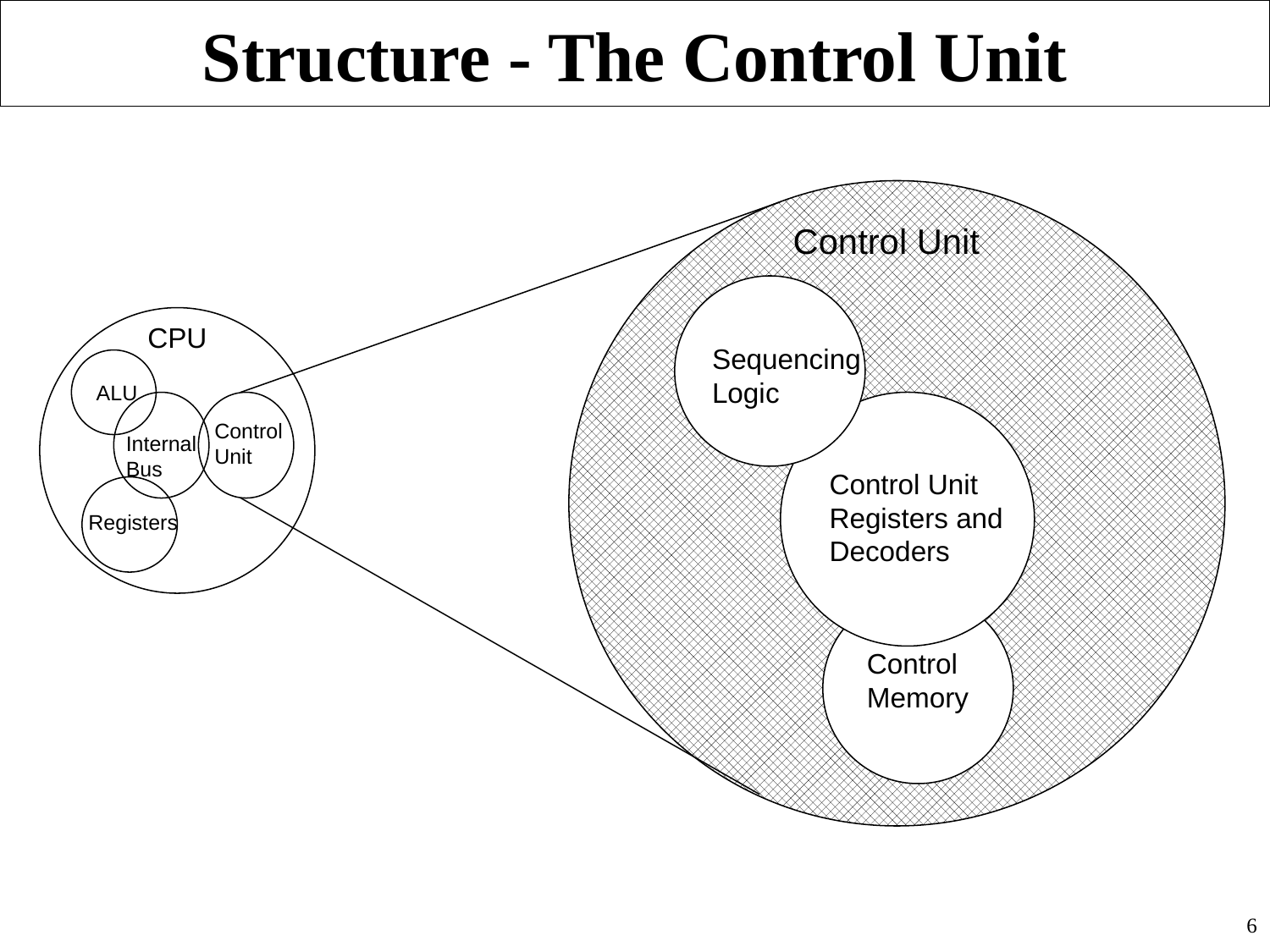

# Structure - The Control Unit

Control Unit

Sequencing
Logic

CPU
ALU

Control
Unit
Internal
Bus

Registers

Control Unit
Registers and
Decoders

Control
Memory
6